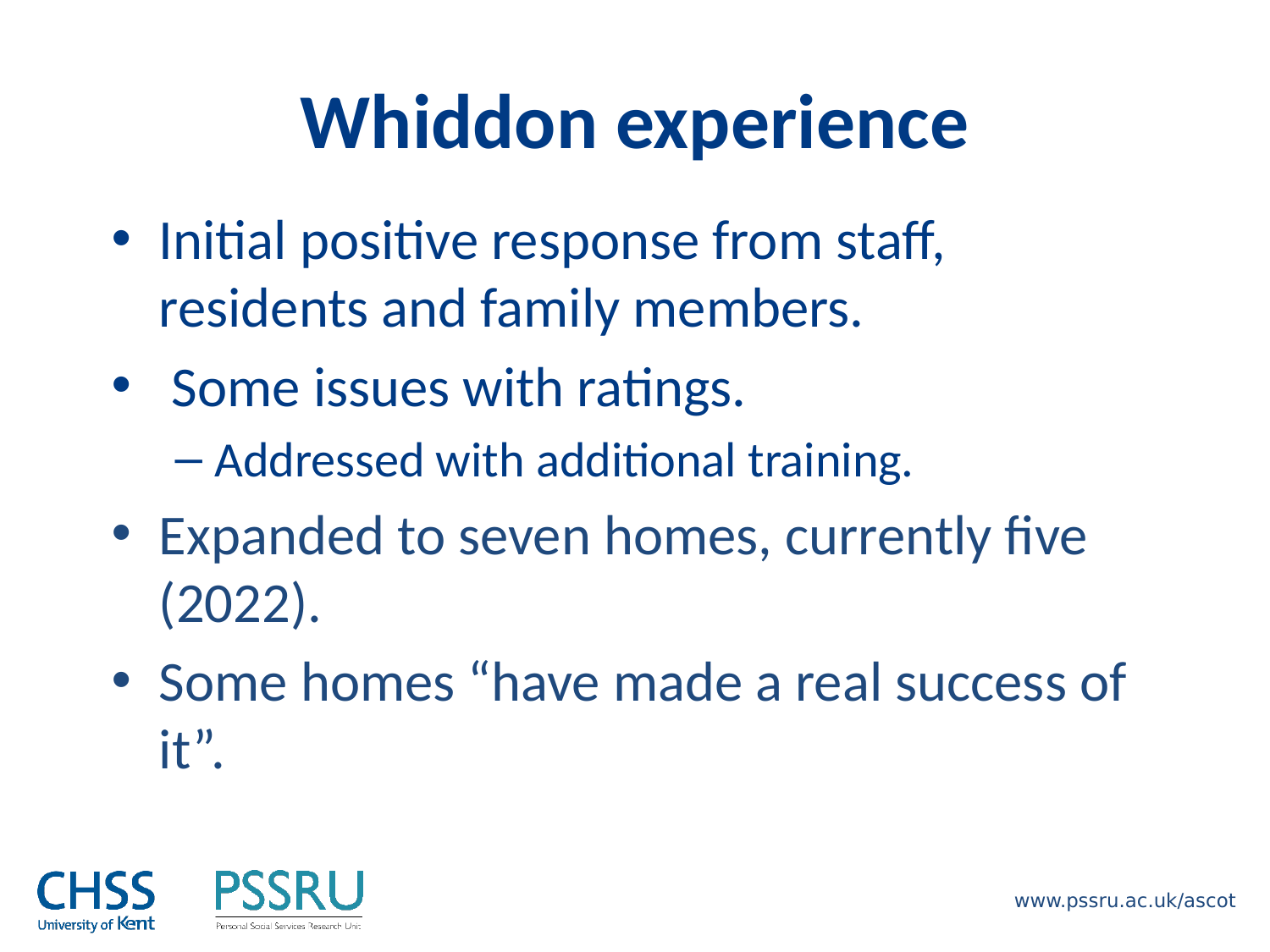

# Whiddon experience
Initial positive response from staff, residents and family members.
 Some issues with ratings.
Addressed with additional training.
Expanded to seven homes, currently five (2022).
Some homes “have made a real success of it”.